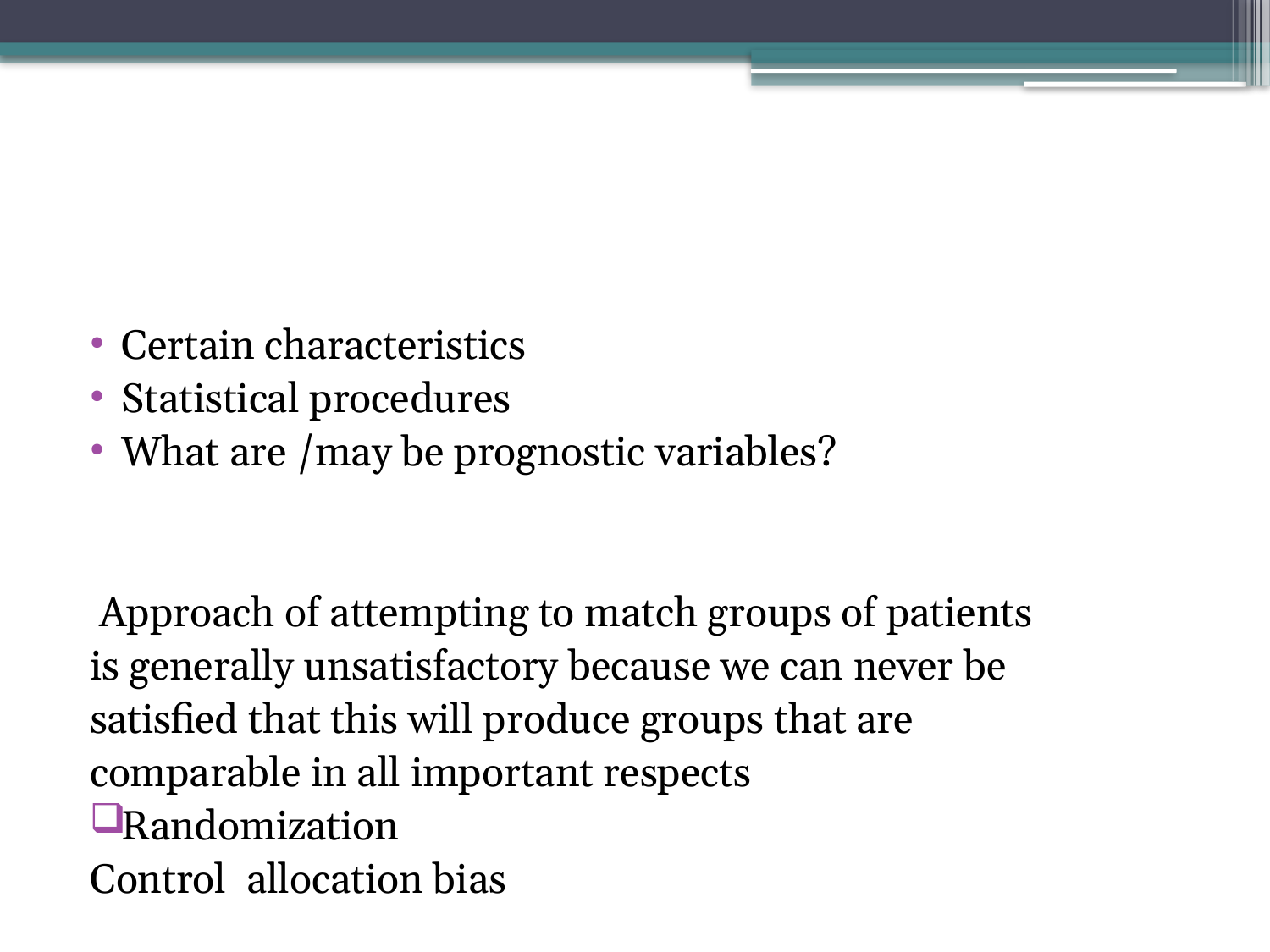

#
Certain characteristics
Statistical procedures
What are /may be prognostic variables?

 Approach of attempting to match groups of patients
is generally unsatisfactory because we can never be
satisfied that this will produce groups that are
comparable in all important respects
Randomization
Control  allocation bias